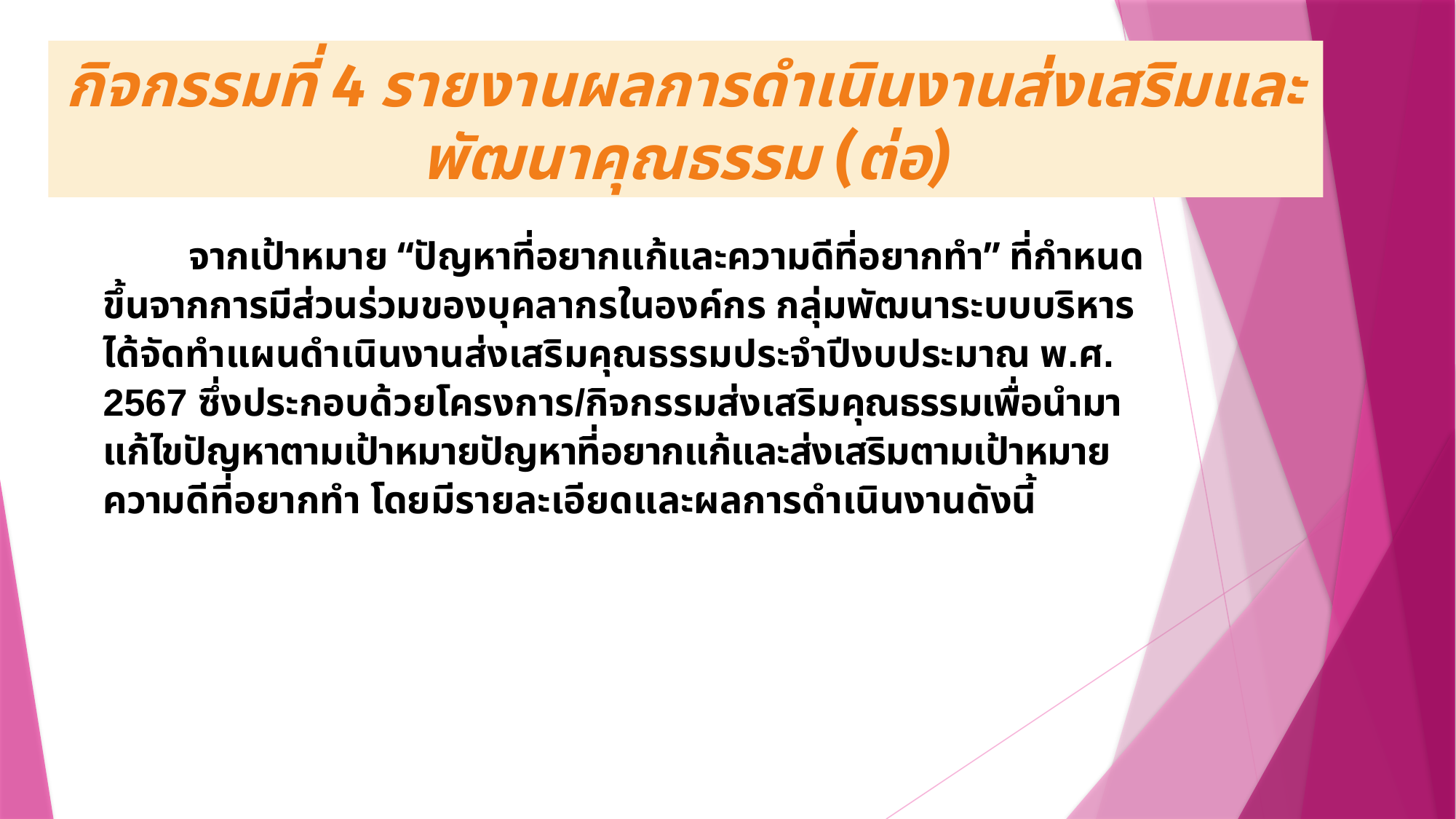

กิจกรรมที่ 4 รายงานผลการดำเนินงานส่งเสริมและพัฒนาคุณธรรม (ต่อ)
จากเป้าหมาย “ปัญหาที่อยากแก้และความดีที่อยากทำ” ที่กำหนดขึ้นจากการมีส่วนร่วมของบุคลากรในองค์กร กลุ่มพัฒนาระบบบริหารได้จัดทำแผนดำเนินงานส่งเสริมคุณธรรมประจำปีงบประมาณ พ.ศ. 2567 ซึ่งประกอบด้วยโครงการ/กิจกรรมส่งเสริมคุณธรรมเพื่อนำมาแก้ไขปัญหาตามเป้าหมายปัญหาที่อยากแก้และส่งเสริมตามเป้าหมาย ความดีที่อยากทำ โดยมีรายละเอียดและผลการดำเนินงานดังนี้